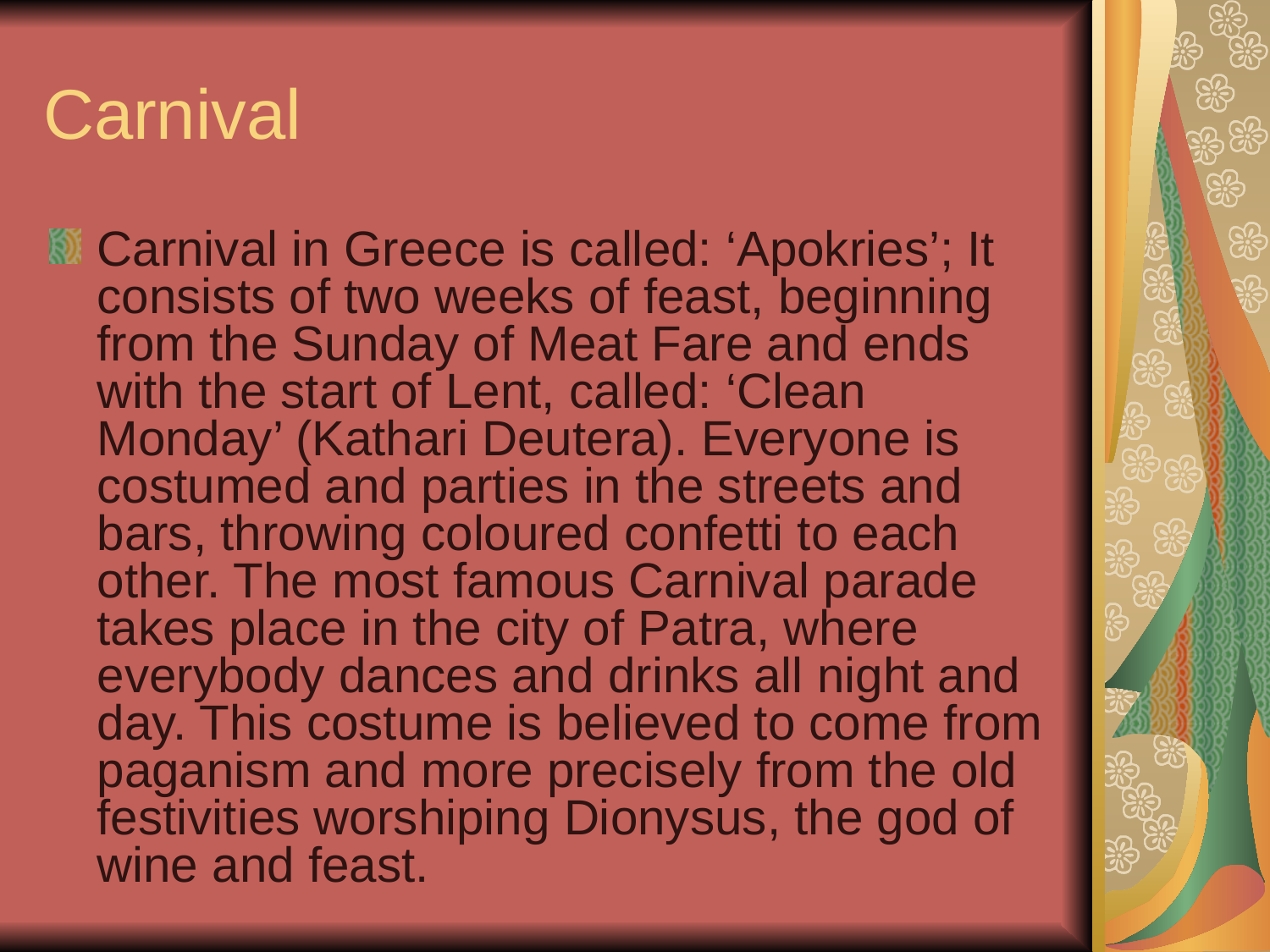

# Carnival
Carnival in Greece is called: ‘Apokries’; It consists of two weeks of feast, beginning from the Sunday of Meat Fare and ends with the start of Lent, called: ‘Clean Monday’ (Kathari Deutera). Everyone is costumed and parties in the streets and bars, throwing coloured confetti to each other. The most famous Carnival parade takes place in the city of Patra, where everybody dances and drinks all night and day. This costume is believed to come from paganism and more precisely from the old festivities worshiping Dionysus, the god of wine and feast.